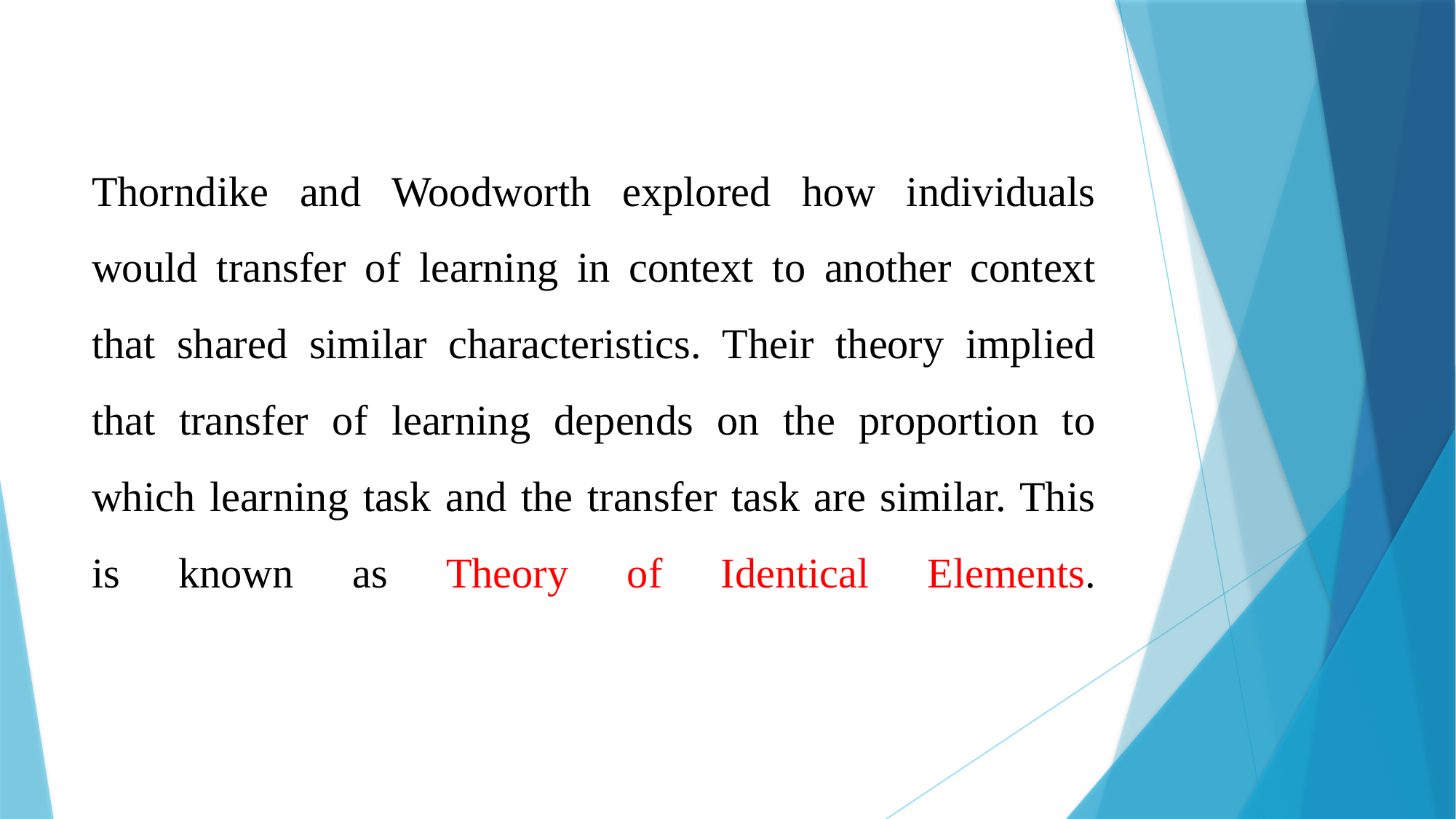

# Thorndike and Woodworth explored how individuals would transfer of learning in context to another context that shared similar characteristics. Their theory implied that transfer of learning depends on the proportion to which learning task and the transfer task are similar. This is known as Theory of Identical Elements.